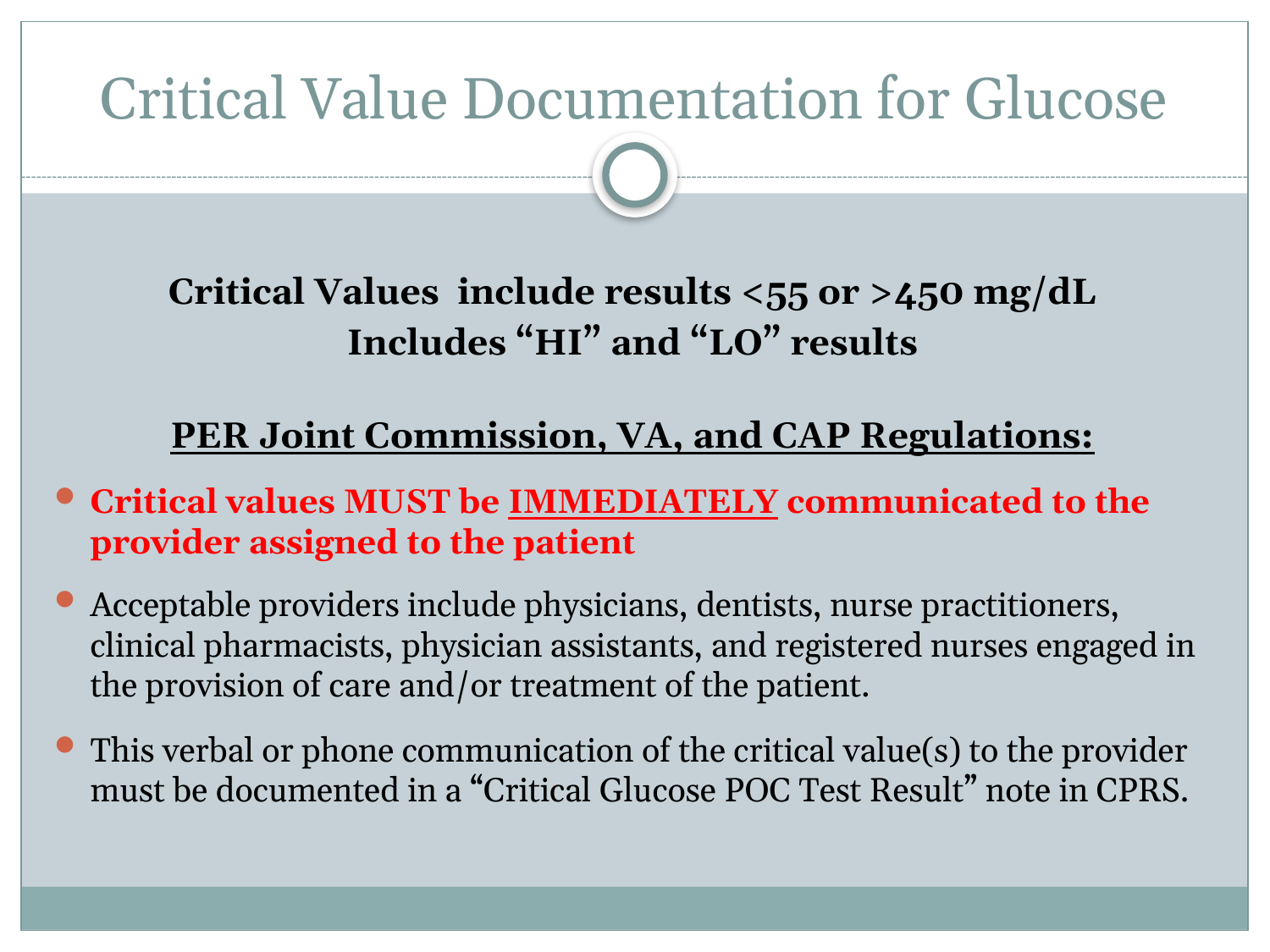

# Critical Value Documentation for Glucose

Critical Values  include results <55 or >450 mg/dL
Includes “HI” and “LO” results

PER Joint Commission, VA, and CAP Regulations:

Critical values MUST be IMMEDIATELY communicated to the provider assigned to the patient

Acceptable providers include physicians, dentists, nurse practitioners, clinical pharmacists, physician assistants, and registered nurses engaged in the provision of care and/or treatment of the patient.

This verbal or phone communication of the critical value(s) to the provider must be documented in a “Critical Glucose POC Test Result” note in CPRS.